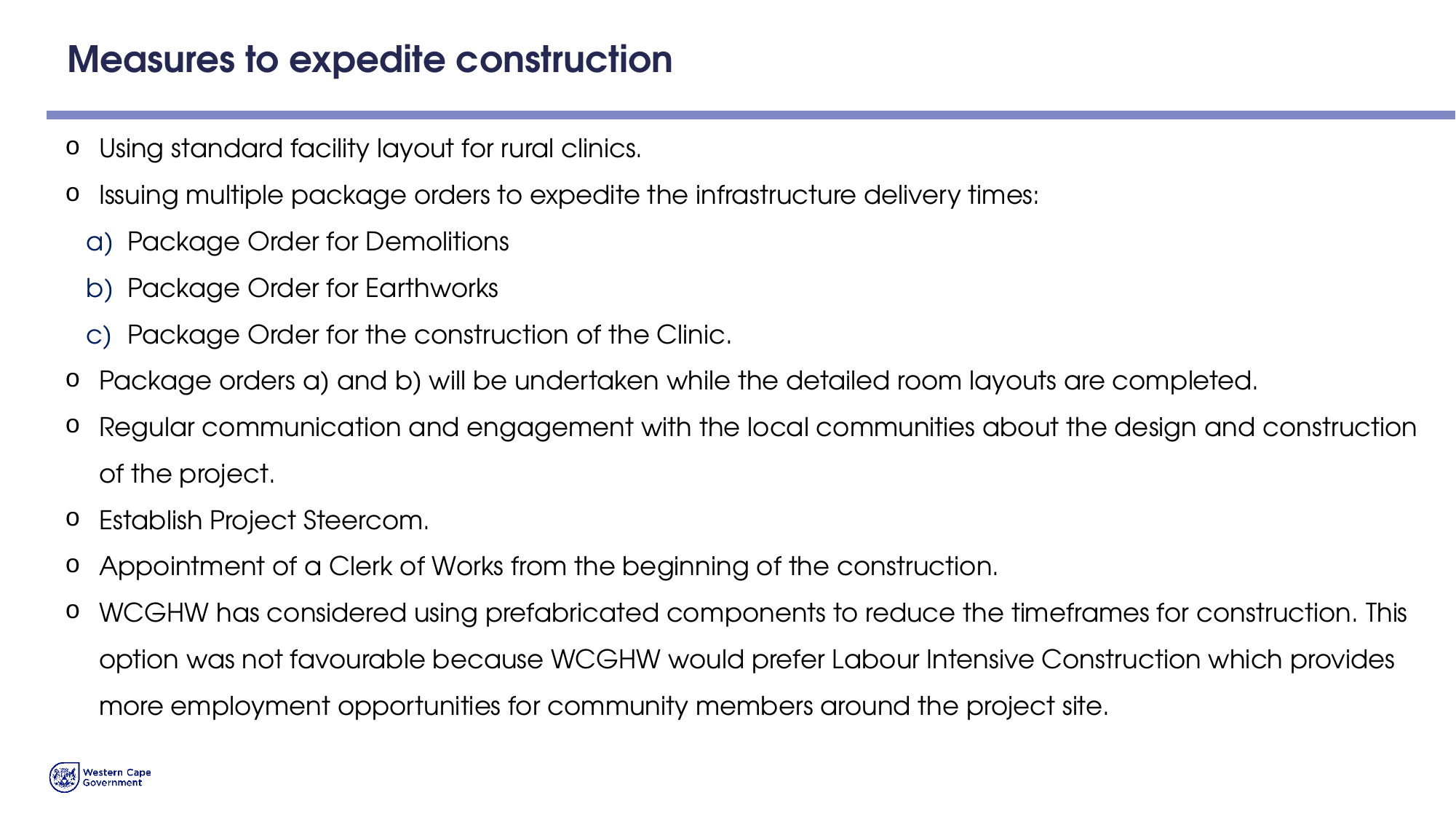

# Measures to expedite construction
Using standard facility layout for rural clinics.
Issuing multiple package orders to expedite the infrastructure delivery times:
Package Order for Demolitions
Package Order for Earthworks
Package Order for the construction of the Clinic.
Package orders a) and b) will be undertaken while the detailed room layouts are completed.
Regular communication and engagement with the local communities about the design and construction of the project.
Establish Project Steercom.
Appointment of a Clerk of Works from the beginning of the construction.
WCGHW has considered using prefabricated components to reduce the timeframes for construction. This option was not favourable because WCGHW would prefer Labour Intensive Construction which provides more employment opportunities for community members around the project site.